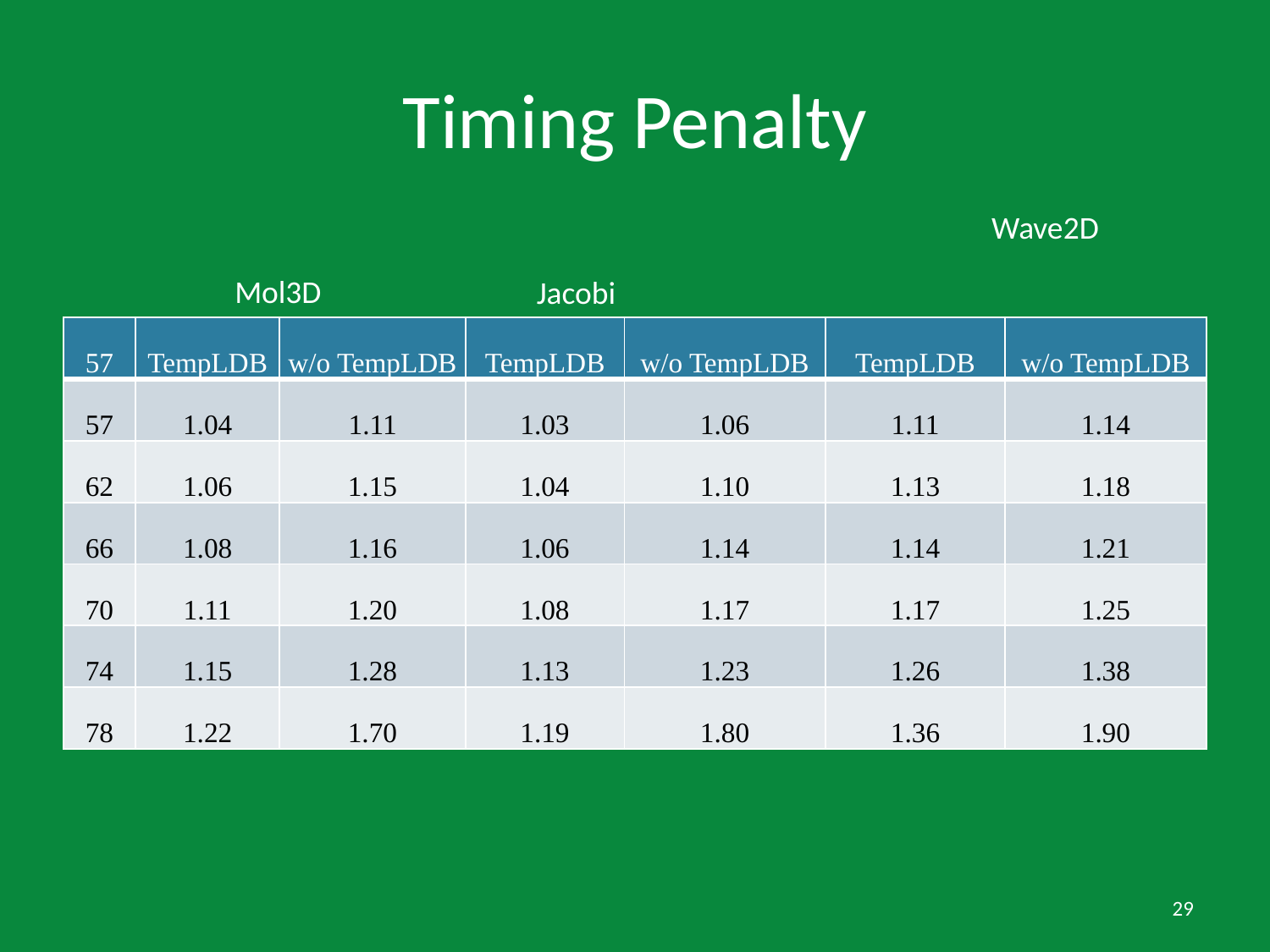

# Timing Penalty
              Wave2D
               Mol3D
              Jacobi
| 57 | TempLDB | w/o TempLDB | TempLDB | w/o TempLDB | TempLDB | w/o TempLDB |
| --- | --- | --- | --- | --- | --- | --- |
| 57 | 1.04 | 1.11 | 1.03 | 1.06 | 1.11 | 1.14 |
| 62 | 1.06 | 1.15 | 1.04 | 1.10 | 1.13 | 1.18 |
| 66 | 1.08 | 1.16 | 1.06 | 1.14 | 1.14 | 1.21 |
| 70 | 1.11 | 1.20 | 1.08 | 1.17 | 1.17 | 1.25 |
| 74 | 1.15 | 1.28 | 1.13 | 1.23 | 1.26 | 1.38 |
| 78 | 1.22 | 1.70 | 1.19 | 1.80 | 1.36 | 1.90 |
29